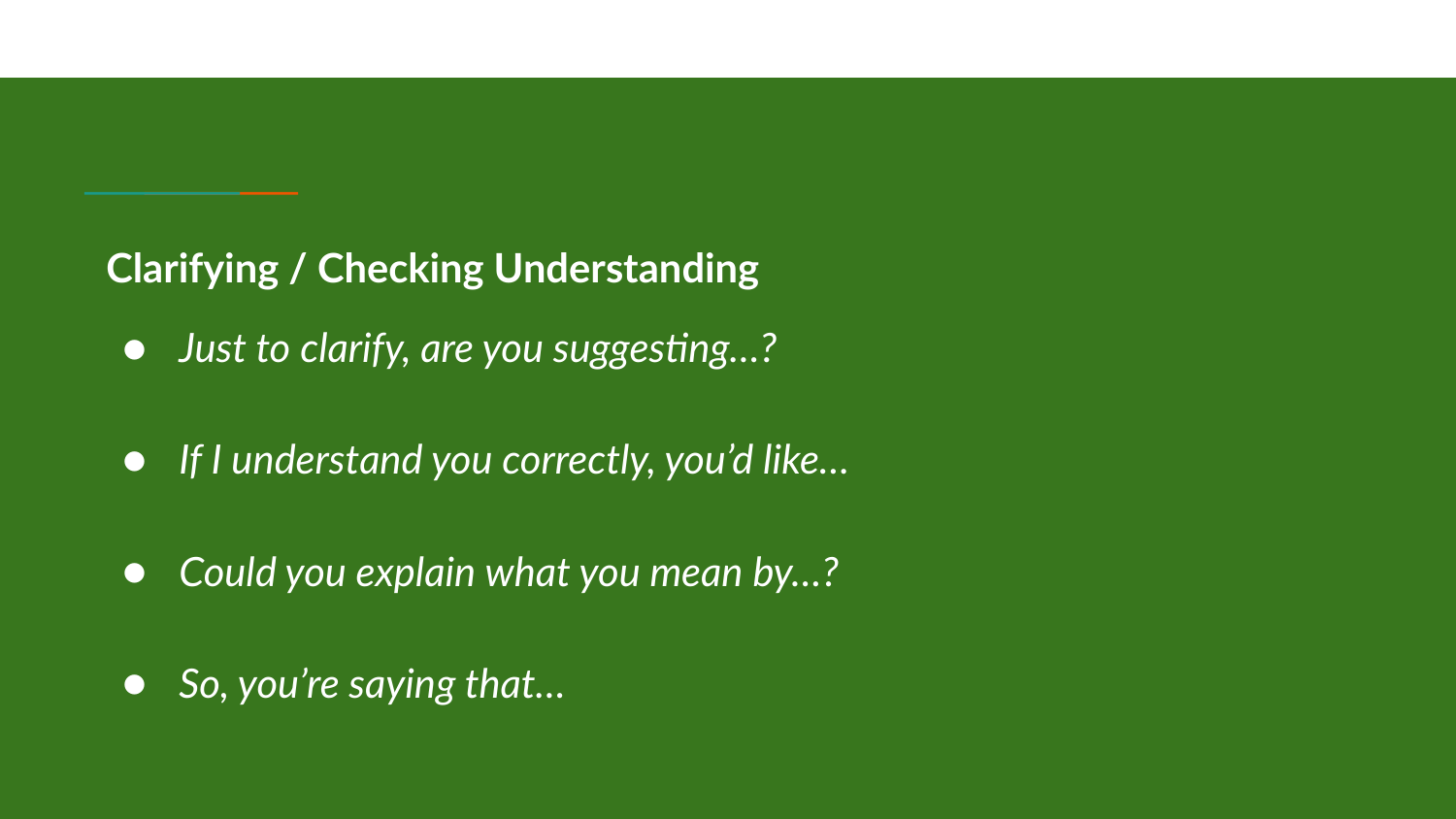

Clarifying / Checking Understanding
Just to clarify, are you suggesting…?
If I understand you correctly, you’d like…
Could you explain what you mean by…?
So, you’re saying that…